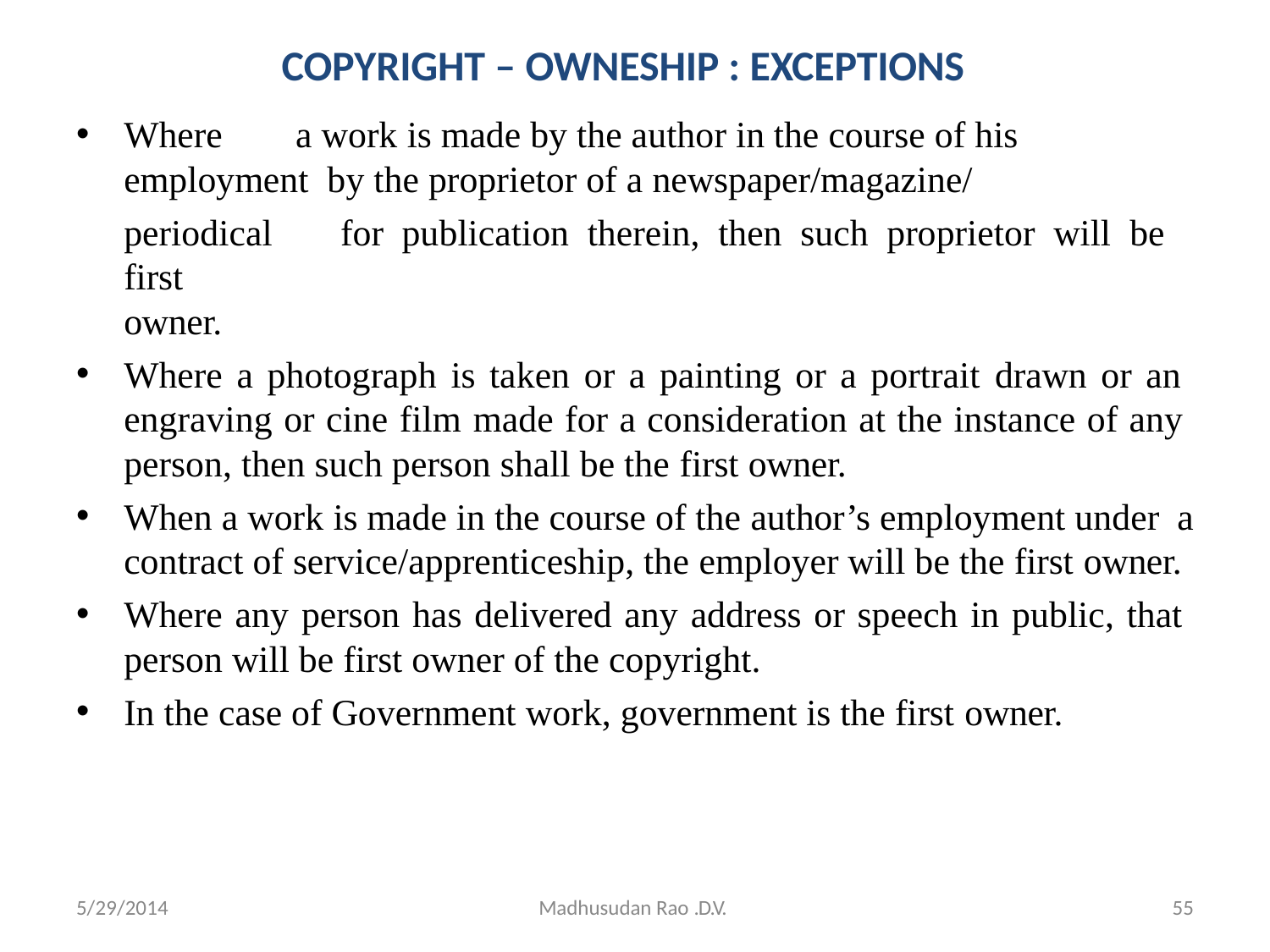

# COPYRIGHT – OWNESHIP : EXCEPTIONS
Where	a work is made by the author in the course of his employment  by the proprietor of a newspaper/magazine/
periodical	for	publication	therein,	then	such	proprietor	will	be	first
owner.
Where a photograph is taken or a painting or a portrait drawn or an  engraving or cine film made for a consideration at the instance of any  person, then such person shall be the first owner.
When a work is made in the course of the author’s employment under a
contract of service/apprenticeship, the employer will be the first owner.
Where any person has delivered any address or speech in public, that  person will be first owner of the copyright.
In the case of Government work, government is the first owner.
55
5/29/2014
Madhusudan Rao .D.V.